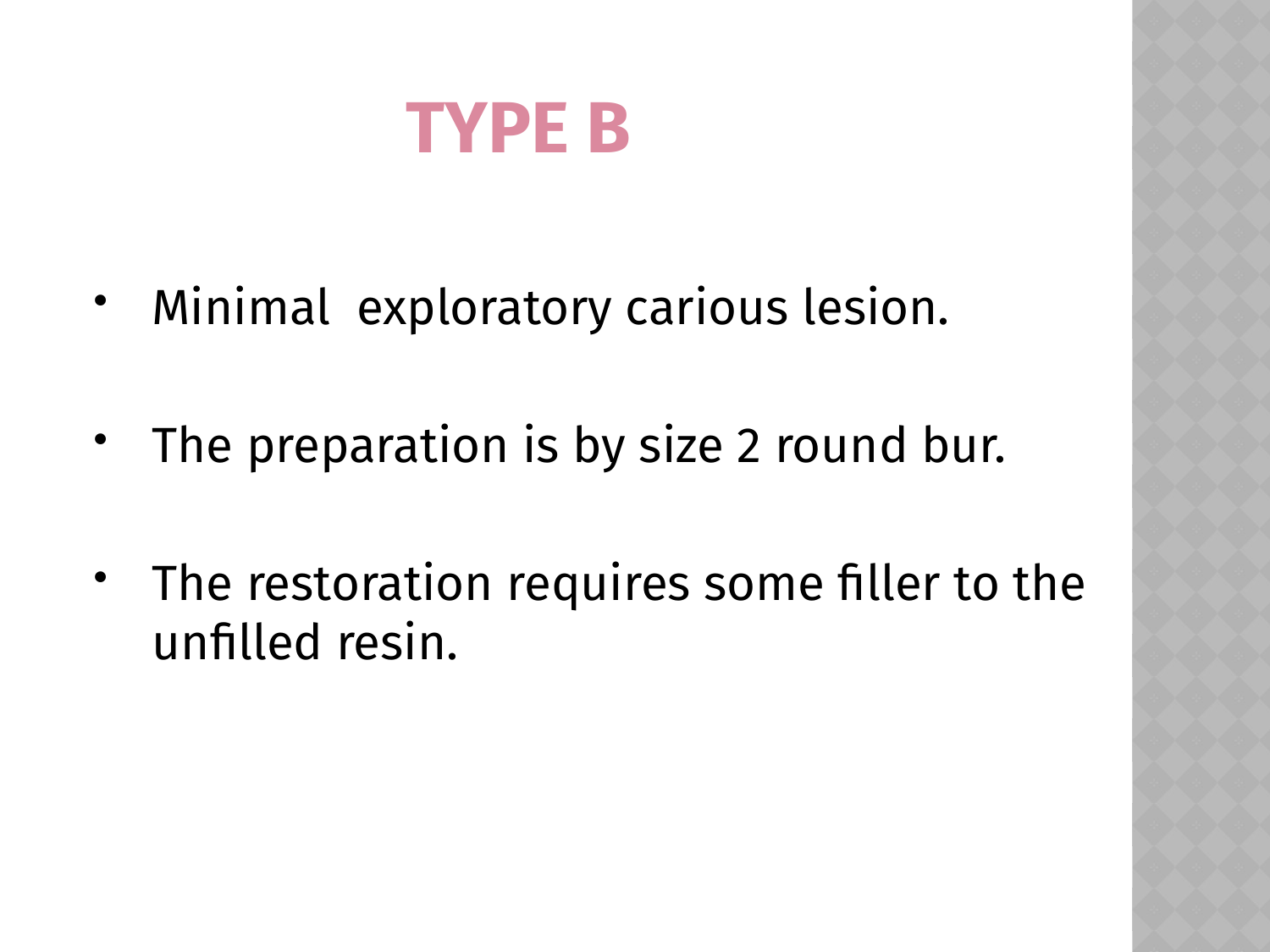

TYPE B
Minimal  exploratory carious lesion.

The preparation is by size 2 round bur.

The restoration requires some filler to the unfilled resin.